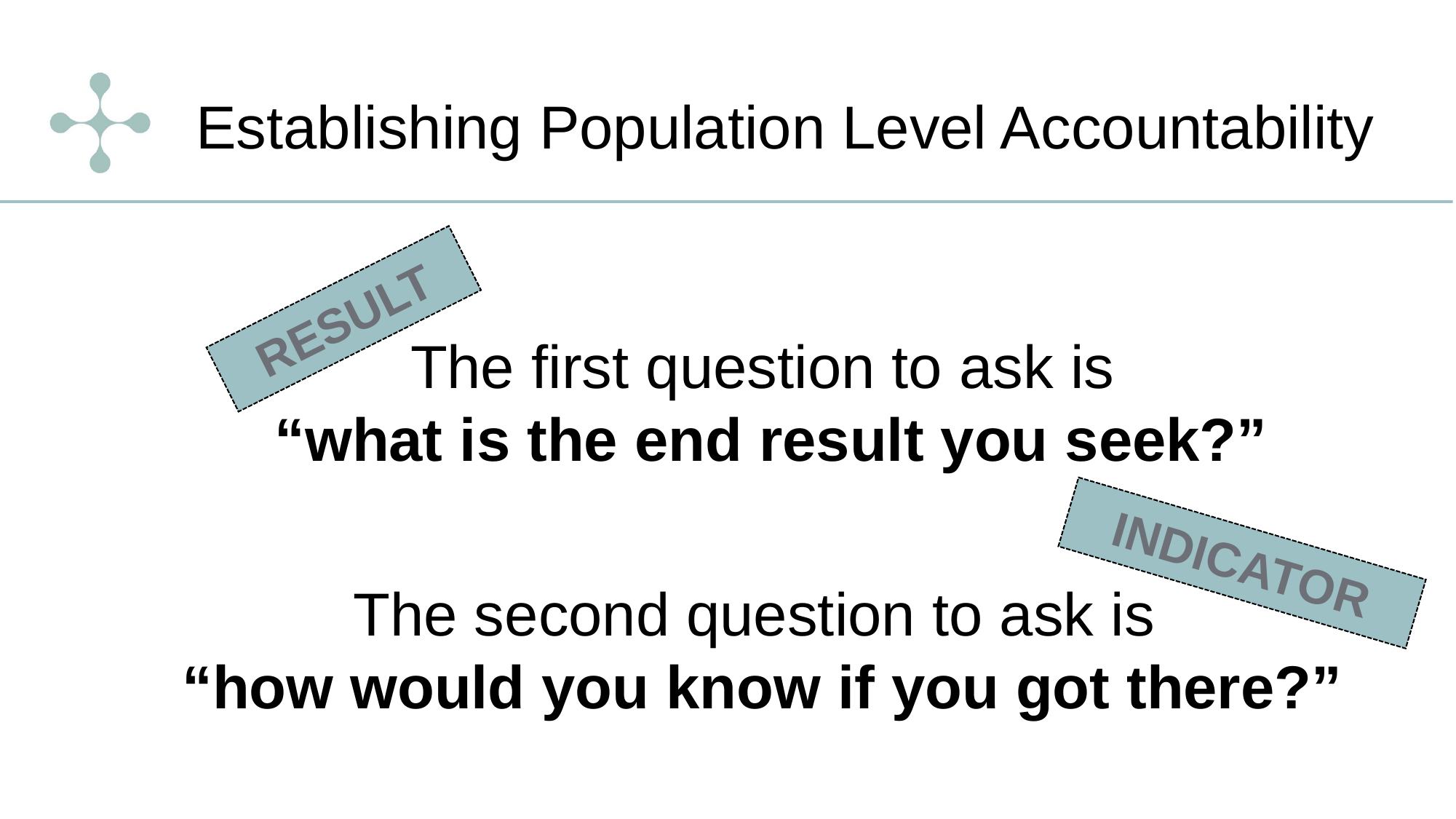

Population Level Accountability
Establishing Population Level Accountability
RESULT
The first question to ask is
 “what is the end result you seek?”

The second question to ask is
“how would you know if you got there?”

INDICATOR